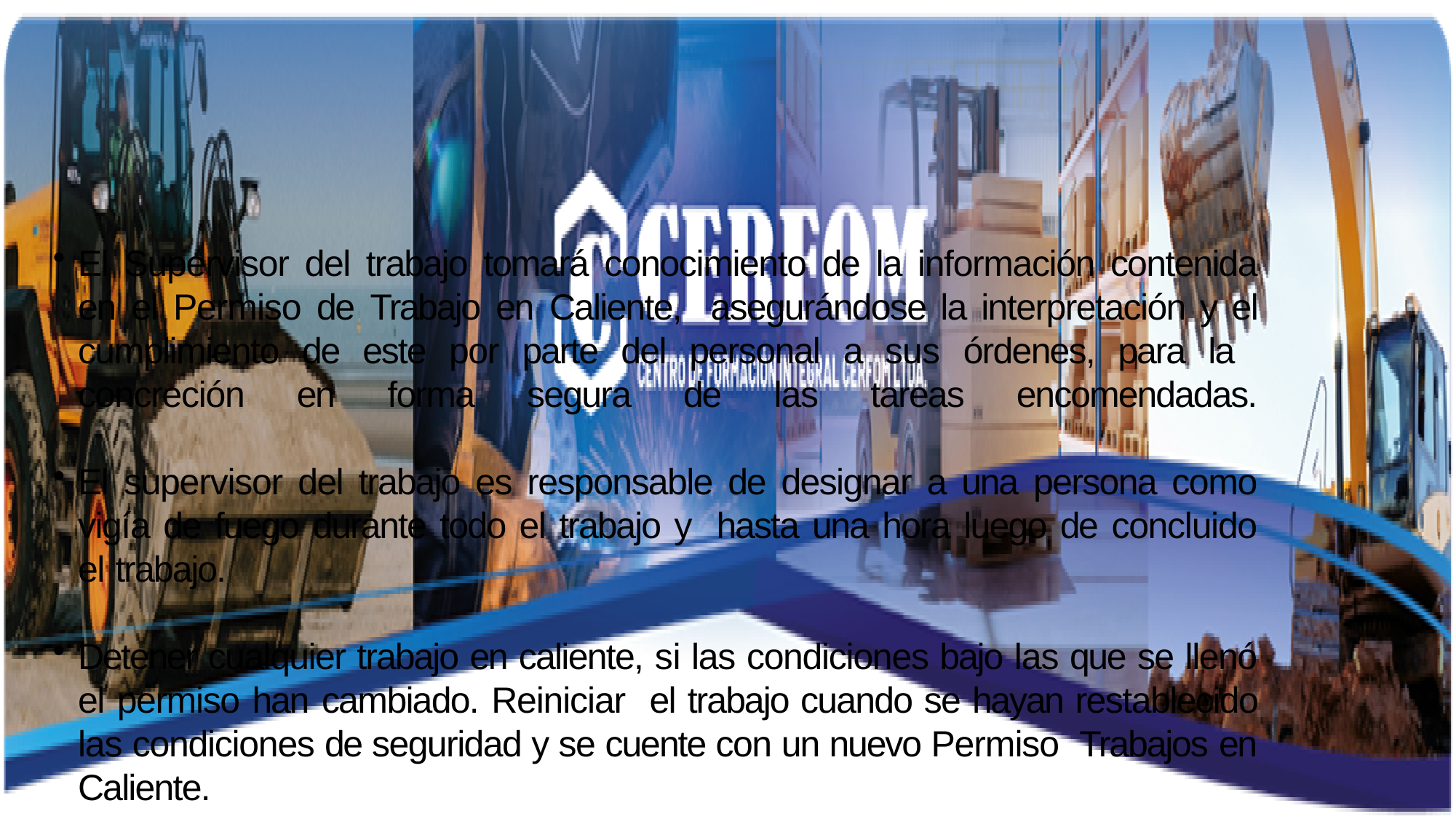

El Supervisor del trabajo tomará conocimiento de la información contenida en el Permiso de Trabajo en Caliente,  asegurándose la interpretación y el cumplimiento de este por parte del personal a sus órdenes, para la  concreción en forma segura de las tareas encomendadas.
El supervisor del trabajo es responsable de designar a una persona como vigía de fuego durante todo el trabajo y  hasta una hora luego de concluido el trabajo.

Detener cualquier trabajo en caliente, si las condiciones bajo las que se llenó el permiso han cambiado. Reiniciar  el trabajo cuando se hayan restablecido las condiciones de seguridad y se cuente con un nuevo Permiso  Trabajos en Caliente.